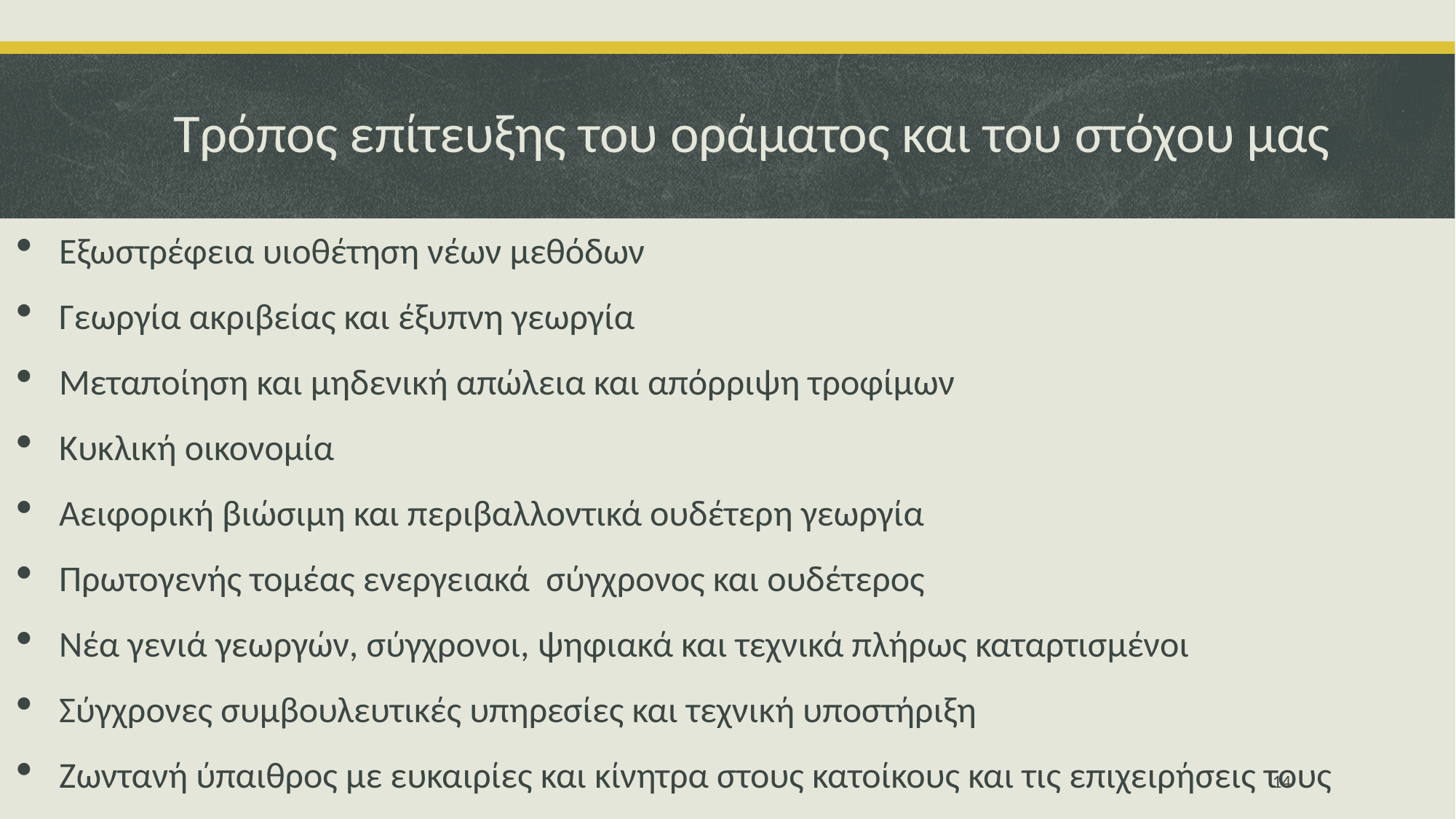

# Τρόπος επίτευξης του οράματος και του στόχου μας
Εξωστρέφεια υιοθέτηση νέων μεθόδων
Γεωργία ακριβείας και έξυπνη γεωργία
Μεταποίηση και μηδενική απώλεια και απόρριψη τροφίμων
Κυκλική οικονομία
Αειφορική βιώσιμη και περιβαλλοντικά ουδέτερη γεωργία
Πρωτογενής τομέας ενεργειακά  σύγχρονος και ουδέτερος
Νέα γενιά γεωργών, σύγχρονοι, ψηφιακά και τεχνικά πλήρως καταρτισμένοι
Σύγχρονες συμβουλευτικές υπηρεσίες και τεχνική υποστήριξη
Ζωντανή ύπαιθρος με ευκαιρίες και κίνητρα στους κατοίκους και τις επιχειρήσεις τους
14